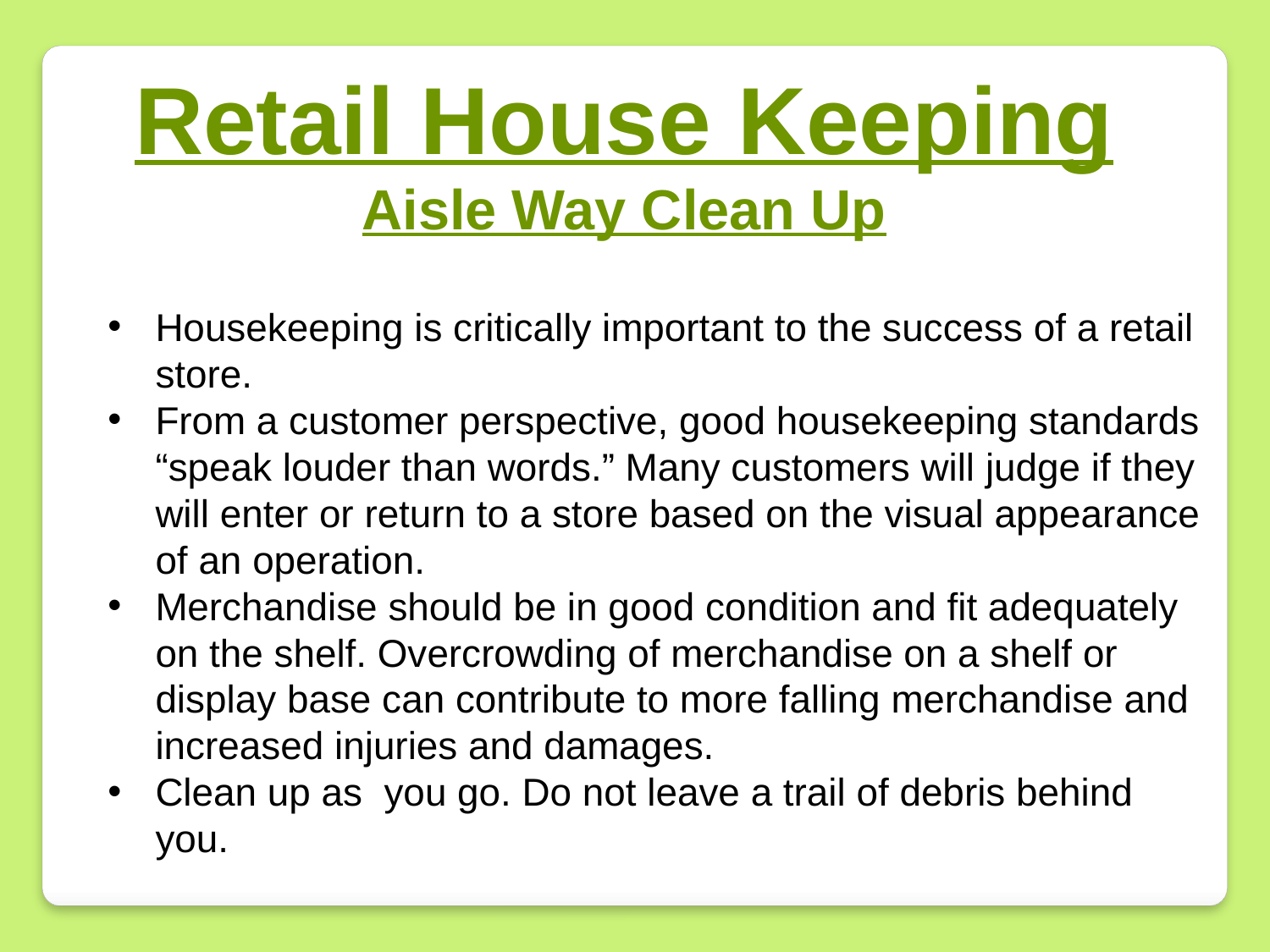

Retail House Keeping
Aisle Way Clean Up
Housekeeping is critically important to the success of a retail store.
From a customer perspective, good housekeeping standards “speak louder than words.” Many customers will judge if they will enter or return to a store based on the visual appearance of an operation.
Merchandise should be in good condition and fit adequately on the shelf. Overcrowding of merchandise on a shelf or display base can contribute to more falling merchandise and increased injuries and damages.
Clean up as  you go. Do not leave a trail of debris behind you.